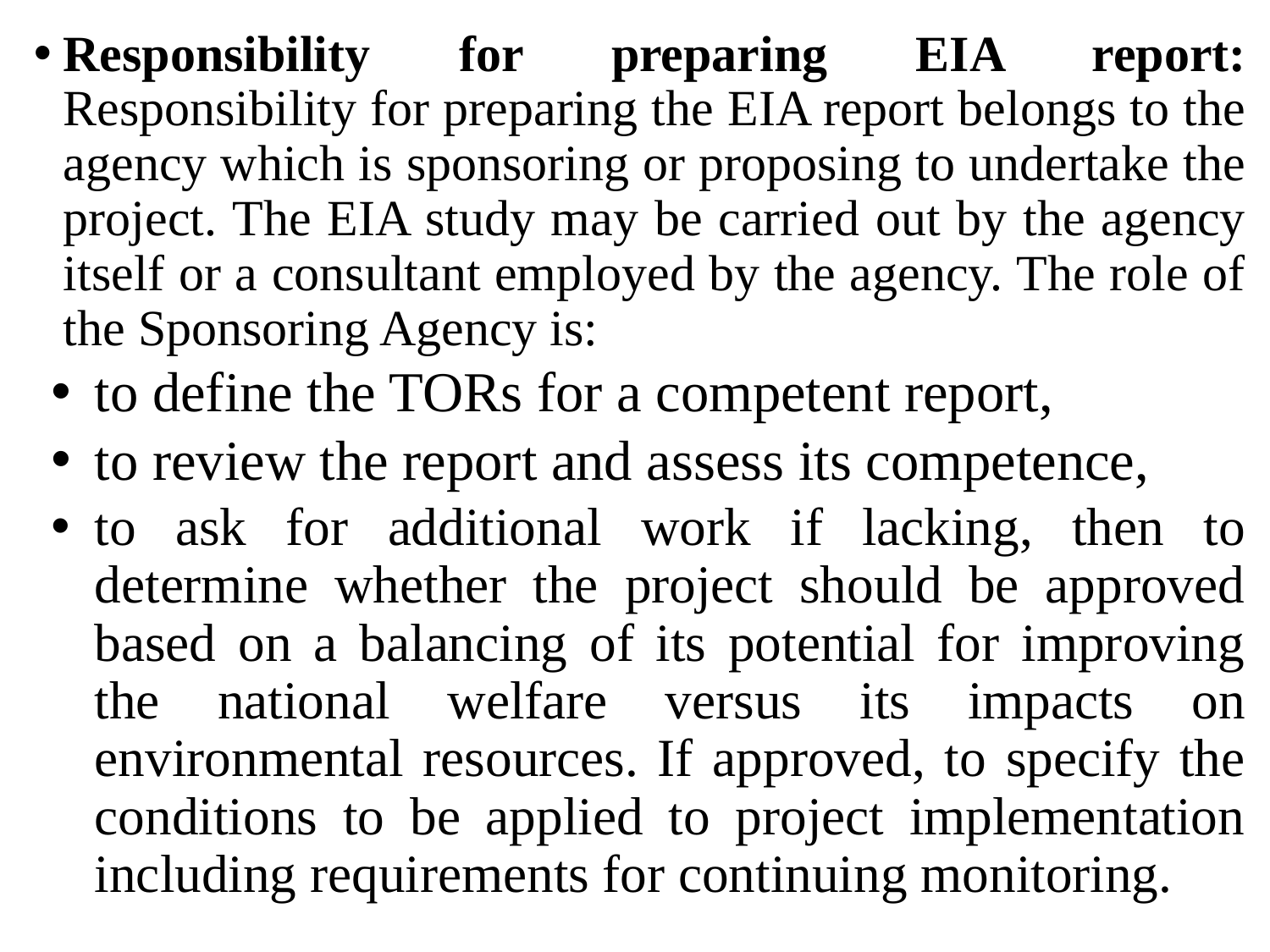

Responsibility for preparing EIA report: Responsibility for preparing the EIA report belongs to the agency which is sponsoring or proposing to undertake the project. The EIA study may be carried out by the agency itself or a consultant employed by the agency. The role of the Sponsoring Agency is:
to define the TORs for a competent report,
to review the report and assess its competence,
to ask for additional work if lacking, then to determine whether the project should be approved based on a balancing of its potential for improving the national welfare versus its impacts on environmental resources. If approved, to specify the conditions to be applied to project implementation including requirements for continuing monitoring.